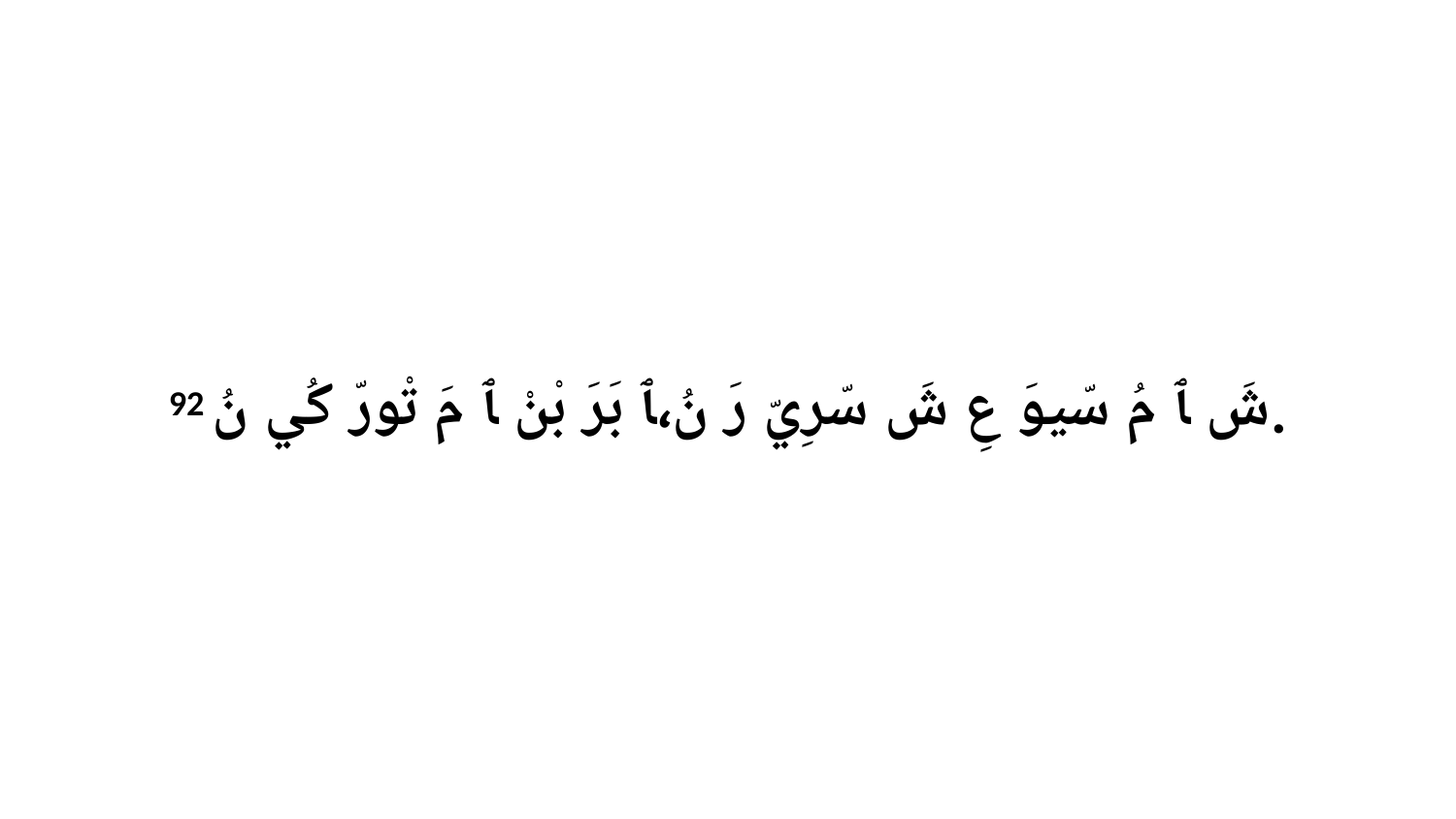

92 شَ ﭑ مُ سّيوَ عِ شَ سّرِيّ رَ نُ،ﭑ بَرَ بْنْ ﭑ مَ تْورّ كُي نُ.